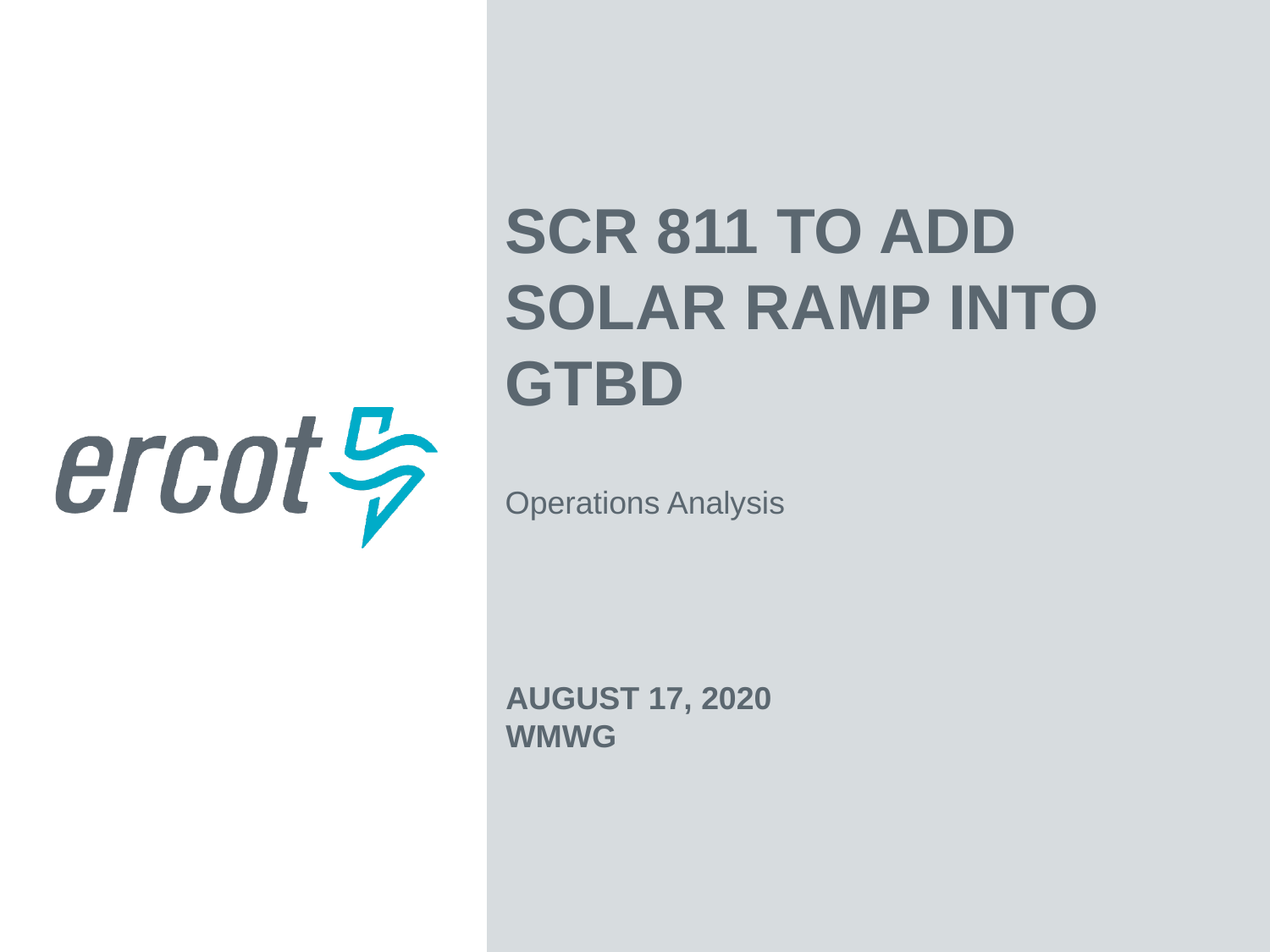

SCR 811 to Add Solar Ramp Into GTBD
Operations Analysis
August 17, 2020
WMWG